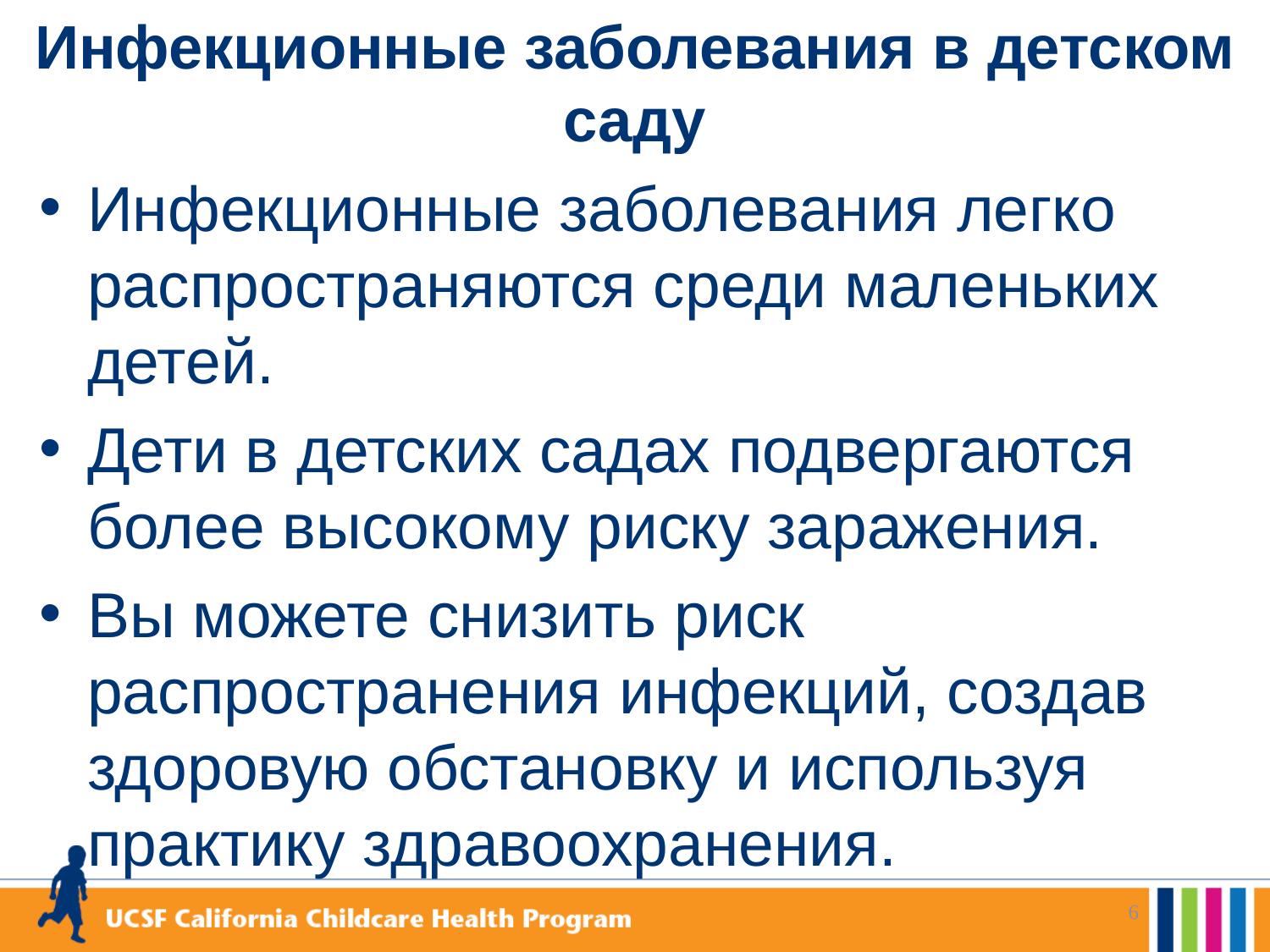

# Инфекционные заболевания в детском саду
Инфекционные заболевания легко распространяются среди маленьких детей.
Дети в детских садах подвергаются более высокому риску заражения.
Вы можете снизить риск распространения инфекций, создав здоровую обстановку и используя практику здравоохранения.
6